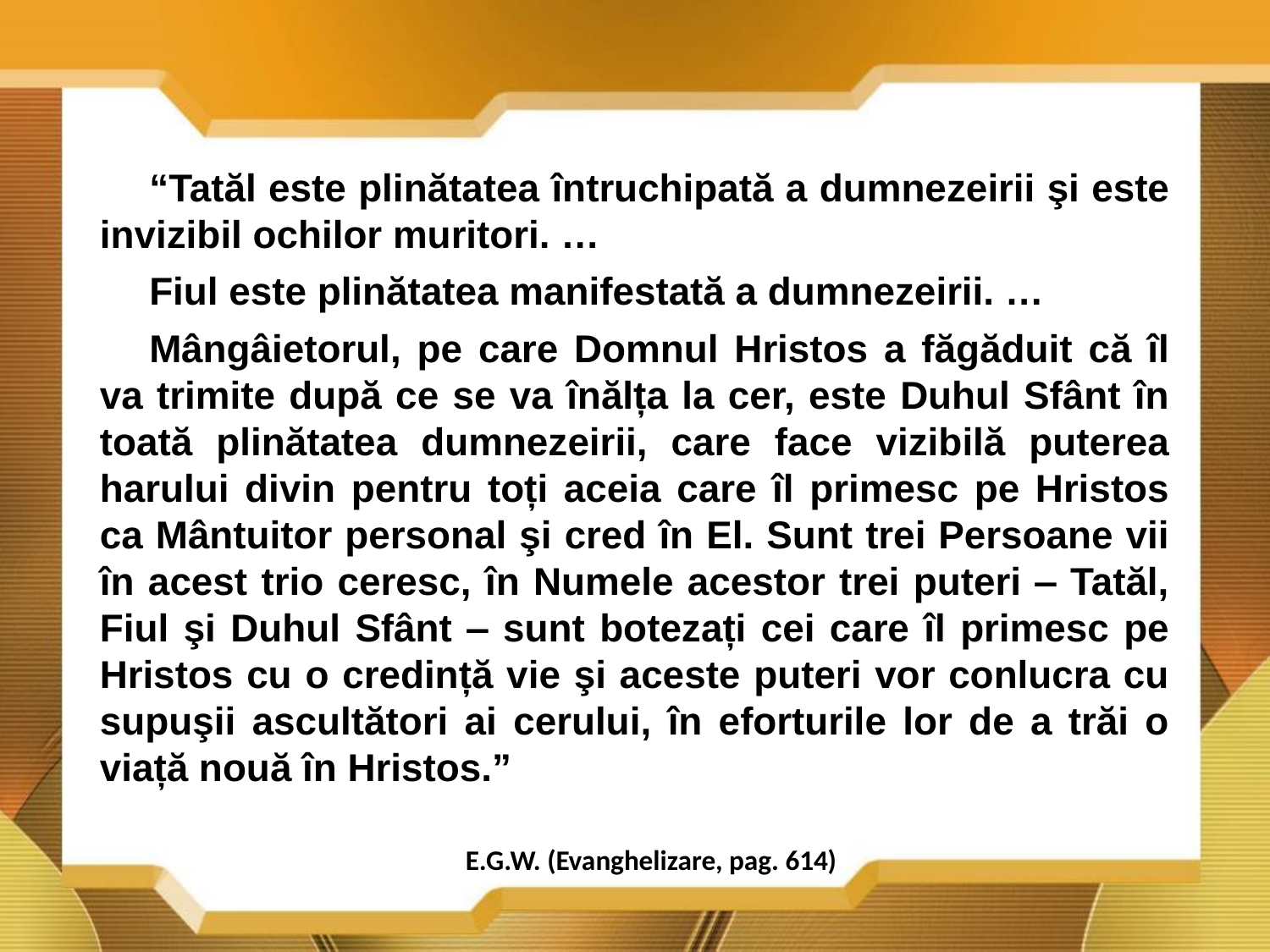

“Tatăl este plinătatea întruchipată a dumnezeirii şi este invizibil ochilor muritori. …
Fiul este plinătatea manifestată a dumnezeirii. …
Mângâietorul, pe care Domnul Hristos a făgăduit că îl va trimite după ce se va înălța la cer, este Duhul Sfânt în toată plinătatea dumnezeirii, care face vizibilă puterea harului divin pentru toți aceia care îl primesc pe Hristos ca Mântuitor personal şi cred în El. Sunt trei Persoane vii în acest trio ceresc, în Numele acestor trei puteri ‒ Tatăl, Fiul şi Duhul Sfânt ‒ sunt botezați cei care îl primesc pe Hristos cu o credință vie şi aceste puteri vor conlucra cu supuşii ascultători ai cerului, în eforturile lor de a trăi o viață nouă în Hristos.”
E.G.W. (Evanghelizare, pag. 614)